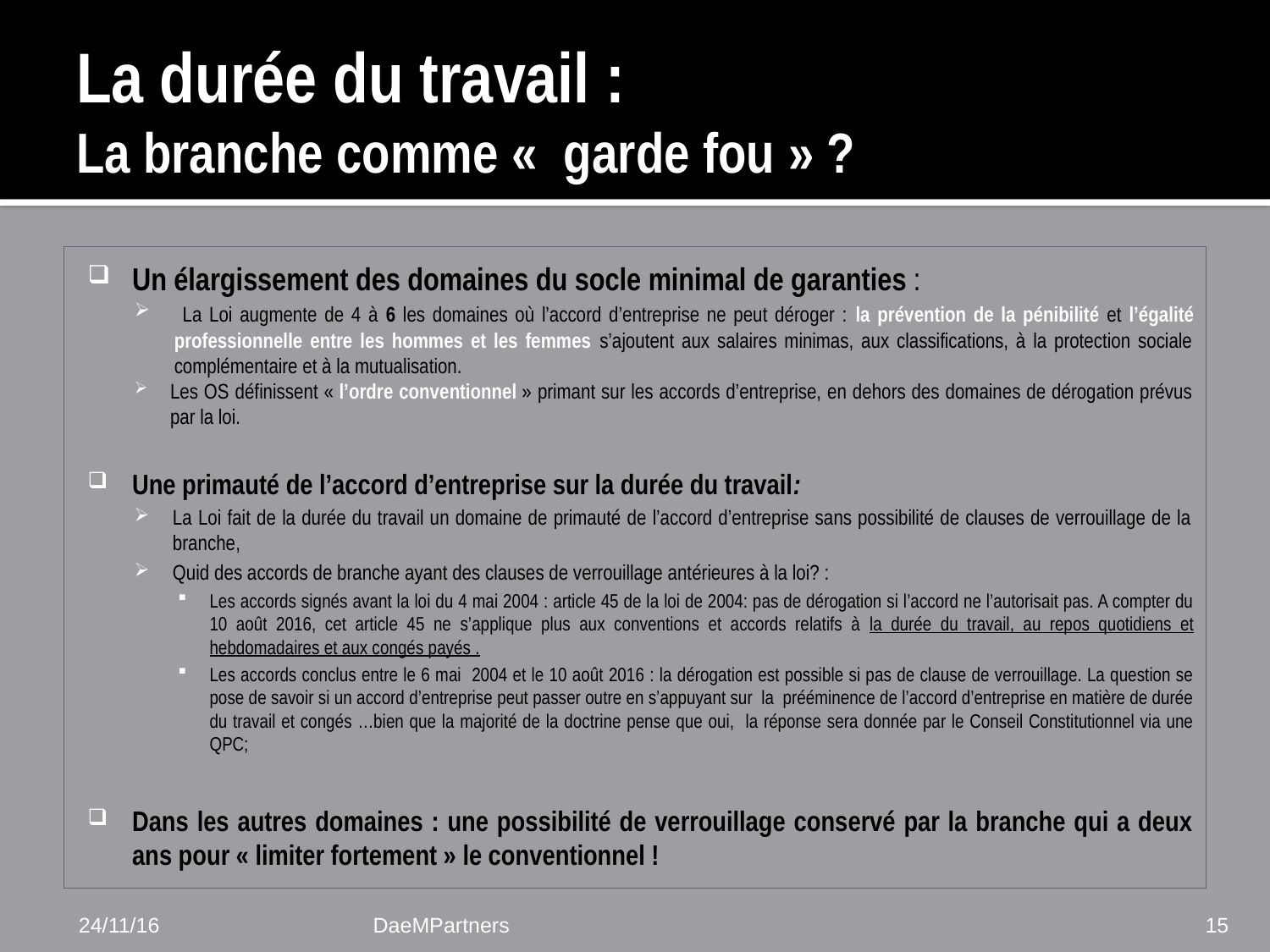

# La durée du travail : La branche comme «  garde fou » ?
Un élargissement des domaines du socle minimal de garanties :
 La Loi augmente de 4 à 6 les domaines où l’accord d’entreprise ne peut déroger : la prévention de la pénibilité et l’égalité professionnelle entre les hommes et les femmes s’ajoutent aux salaires minimas, aux classifications, à la protection sociale complémentaire et à la mutualisation.
Les OS définissent « l’ordre conventionnel » primant sur les accords d’entreprise, en dehors des domaines de dérogation prévus par la loi.

Une primauté de l’accord d’entreprise sur la durée du travail:
La Loi fait de la durée du travail un domaine de primauté de l’accord d’entreprise sans possibilité de clauses de verrouillage de la branche,
Quid des accords de branche ayant des clauses de verrouillage antérieures à la loi? :
Les accords signés avant la loi du 4 mai 2004 : article 45 de la loi de 2004: pas de dérogation si l’accord ne l’autorisait pas. A compter du 10 août 2016, cet article 45 ne s’applique plus aux conventions et accords relatifs à la durée du travail, au repos quotidiens et hebdomadaires et aux congés payés .
Les accords conclus entre le 6 mai  2004 et le 10 août 2016 : la dérogation est possible si pas de clause de verrouillage. La question se pose de savoir si un accord d’entreprise peut passer outre en s’appuyant sur  la  prééminence de l’accord d’entreprise en matière de durée du travail et congés …bien que la majorité de la doctrine pense que oui,  la réponse sera donnée par le Conseil Constitutionnel via une QPC;

Dans les autres domaines : une possibilité de verrouillage conservé par la branche qui a deux ans pour « limiter fortement » le conventionnel !

24/11/16
DaeMPartners
15